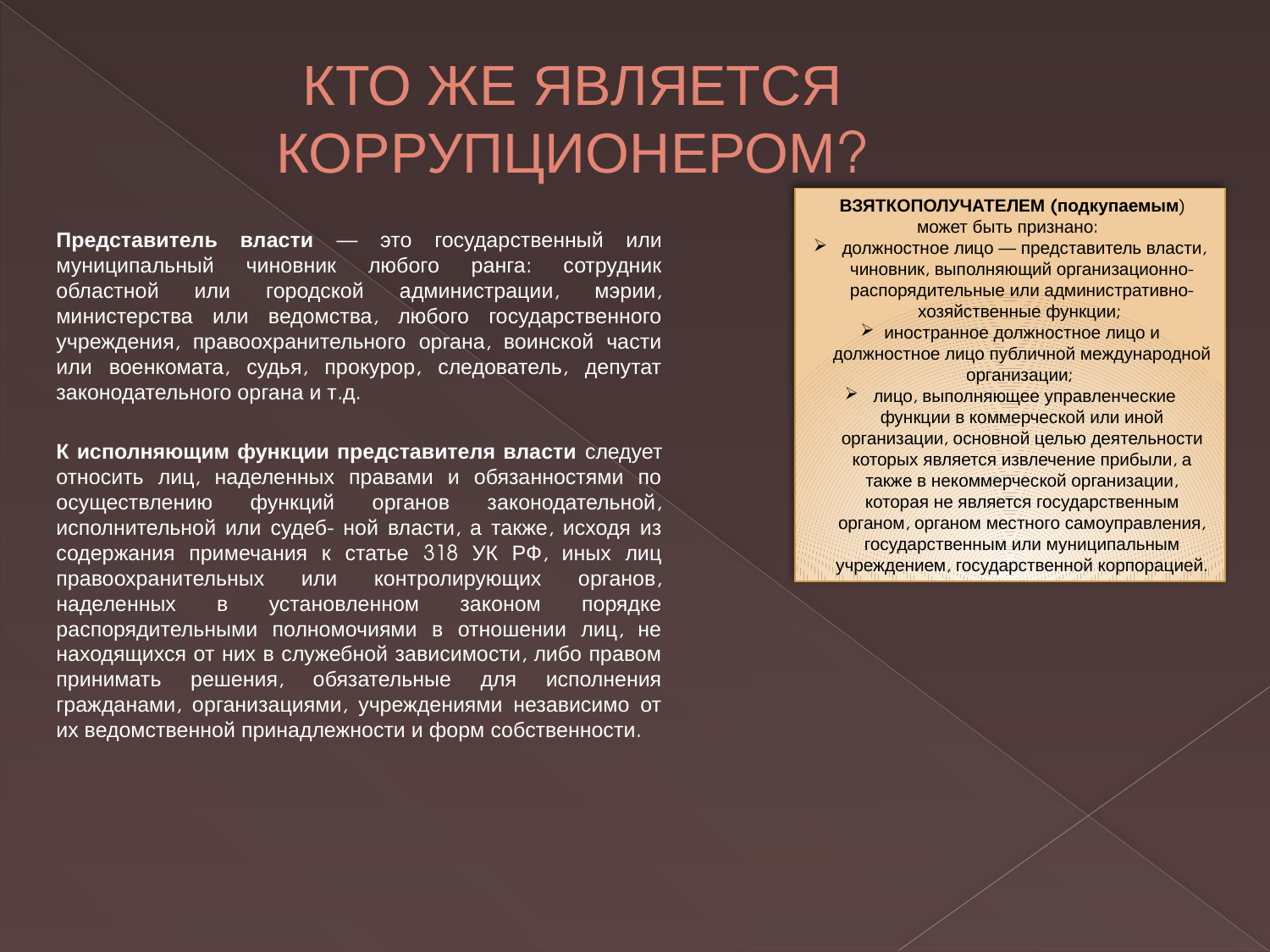

# КТО ЖЕ ЯВЛЯЕТСЯ КОРРУПЦИОНЕРОМ?
 ВЗЯТКОПОЛУЧАТЕЛЕМ (подкупаемым) может быть признано:
 должностное лицо — представитель власти, чиновник, выполняющий организационно-распорядительные или административно-хозяйственные функции;
иностранное должностное лицо и должностное лицо публичной международной организации;
 лицо, выполняющее управленческие функции в коммерческой или иной организации, основной целью деятельности которых является извлечение прибыли, а также в некоммерческой организации, которая не является государственным органом, органом местного самоуправления, государственным или муниципальным учреждением, государственной корпорацией.
Представитель власти — это государственный или муниципальный чиновник любого ранга: сотрудник областной или городской администрации, мэрии, министерства или ведомства, любого государственного учреждения, правоохранительного органа, воинской части или военкомата, судья, прокурор, следователь, депутат законодательного органа и т.д.

К исполняющим функции представителя власти следует относить лиц, наделенных правами и обязанностями по осуществлению функций органов законодательной, исполнительной или судеб- ной власти, а также, исходя из содержания примечания к статье 318 УК РФ, иных лиц правоохранительных или контролирующих органов, наделенных в установленном законом порядке распорядительными полномочиями в отношении лиц, не находящихся от них в служебной зависимости, либо правом принимать решения, обязательные для исполнения гражданами, организациями, учреждениями независимо от их ведомственной принадлежности и форм собственности.